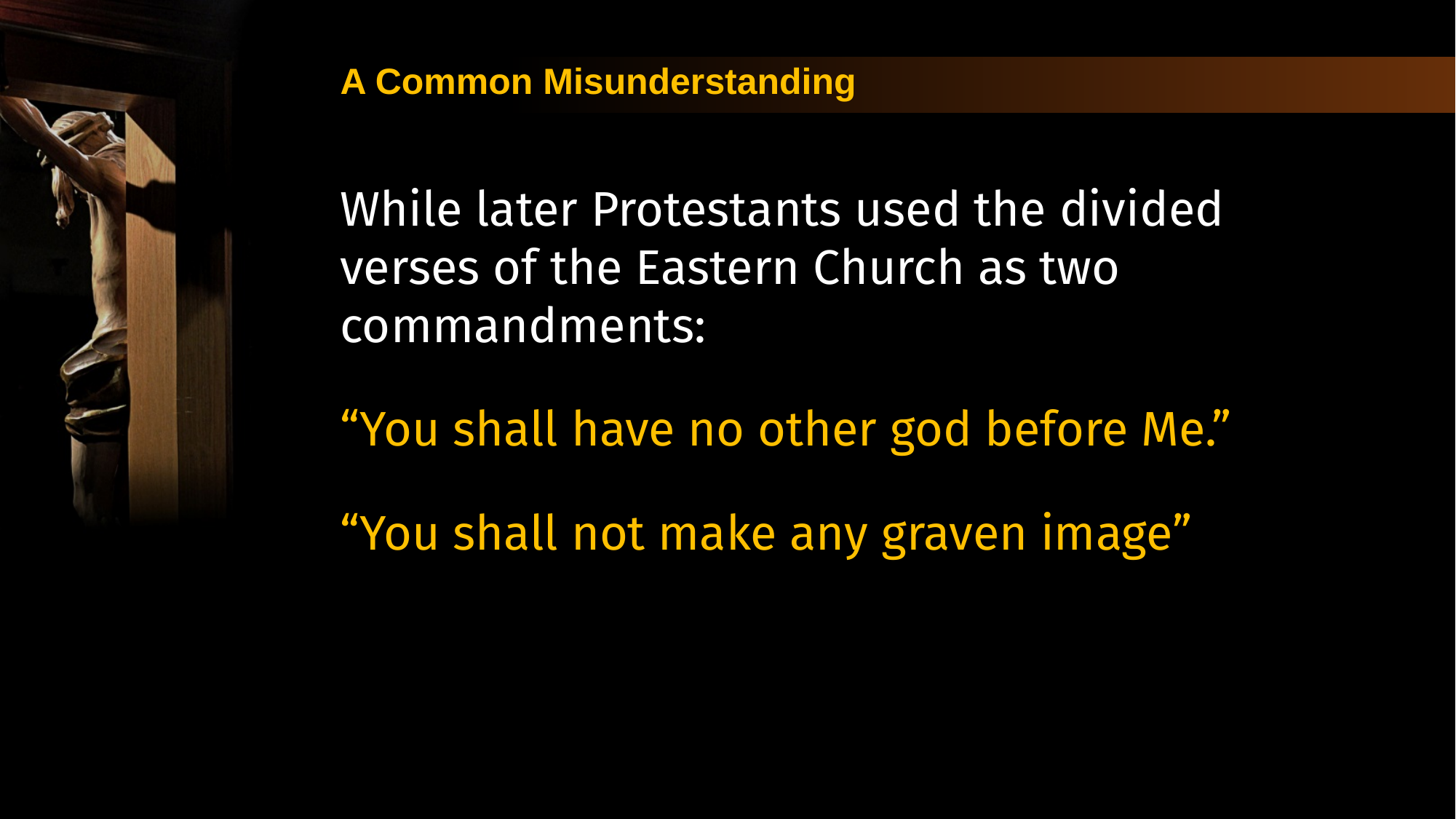

A Common Misunderstanding
While later Protestants used the divided verses of the Eastern Church as two commandments:
“You shall have no other god before Me.”
“You shall not make any graven image”